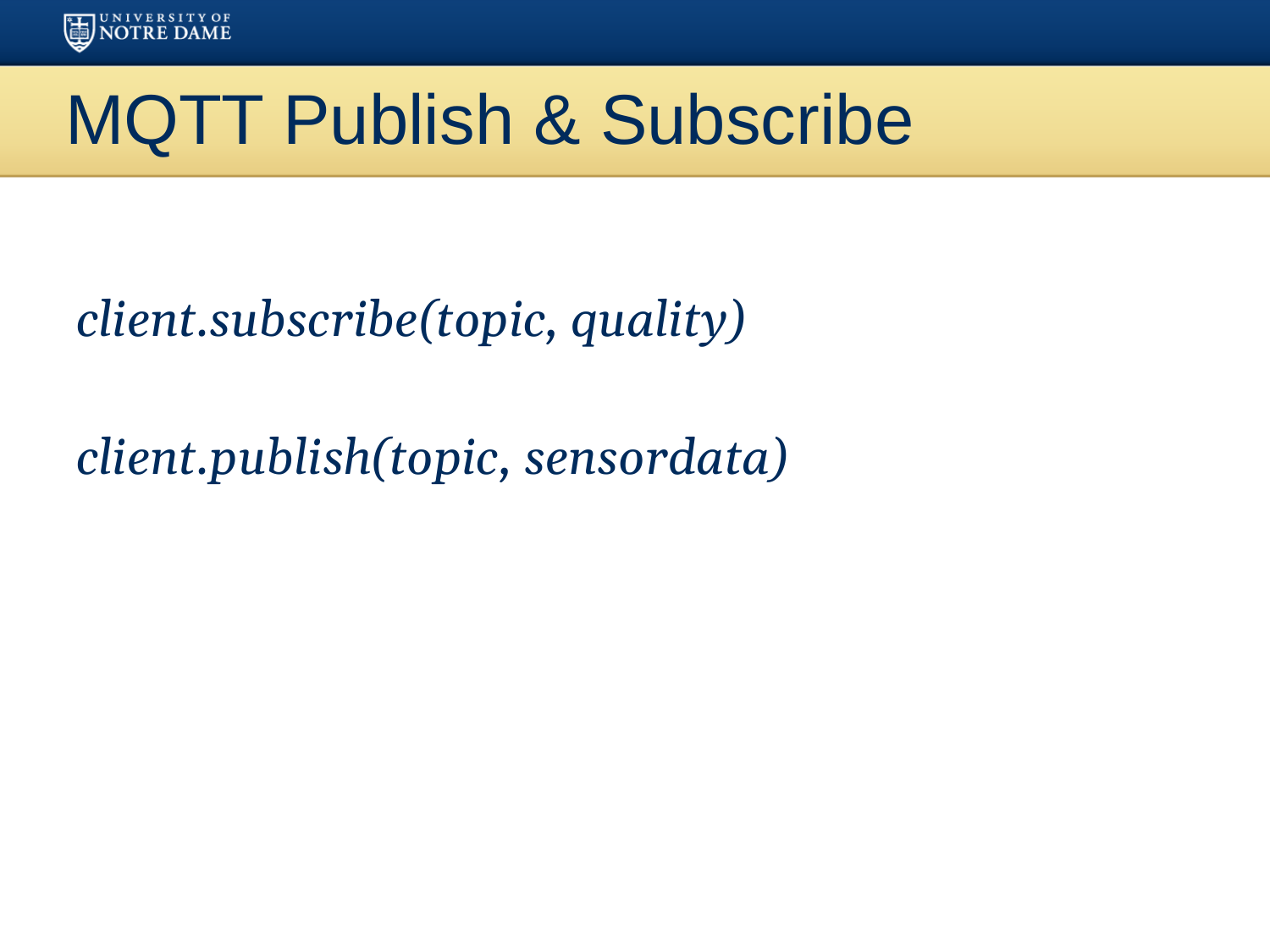

# MQTT Publish & Subscribe

client.subscribe(topic, quality)

client.publish(topic, sensordata)